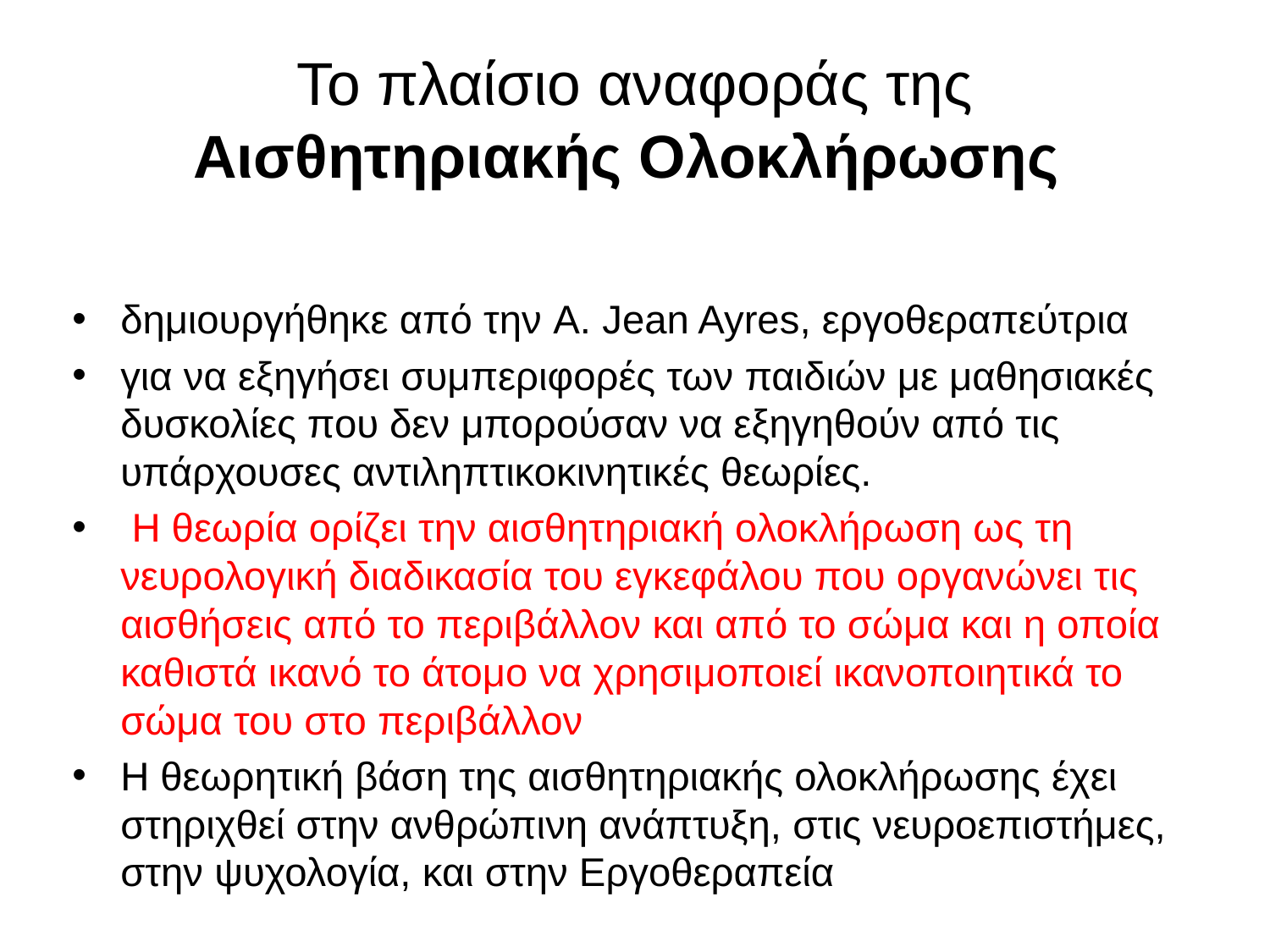

# Το πλαίσιο αναφοράς της Αισθητηριακής Ολοκλήρωσης
δημιουργήθηκε από την A. Jean Ayres, εργοθεραπεύτρια
για να εξηγήσει συμπεριφορές των παιδιών με μαθησιακές δυσκολίες που δεν μπορούσαν να εξηγηθούν από τις υπάρχουσες αντιληπτικοκινητικές θεωρίες.
 Η θεωρία ορίζει την αισθητηριακή ολοκλήρωση ως τη νευρολογική διαδικασία του εγκεφάλου που οργανώνει τις αισθήσεις από το περιβάλλον και από το σώμα και η οποία καθιστά ικανό το άτομο να χρησιμοποιεί ικανοποιητικά το σώμα του στο περιβάλλον
Η θεωρητική βάση της αισθητηριακής ολοκλήρωσης έχει στηριχθεί στην ανθρώπινη ανάπτυξη, στις νευροεπιστήμες, στην ψυχολογία, και στην Εργοθεραπεία